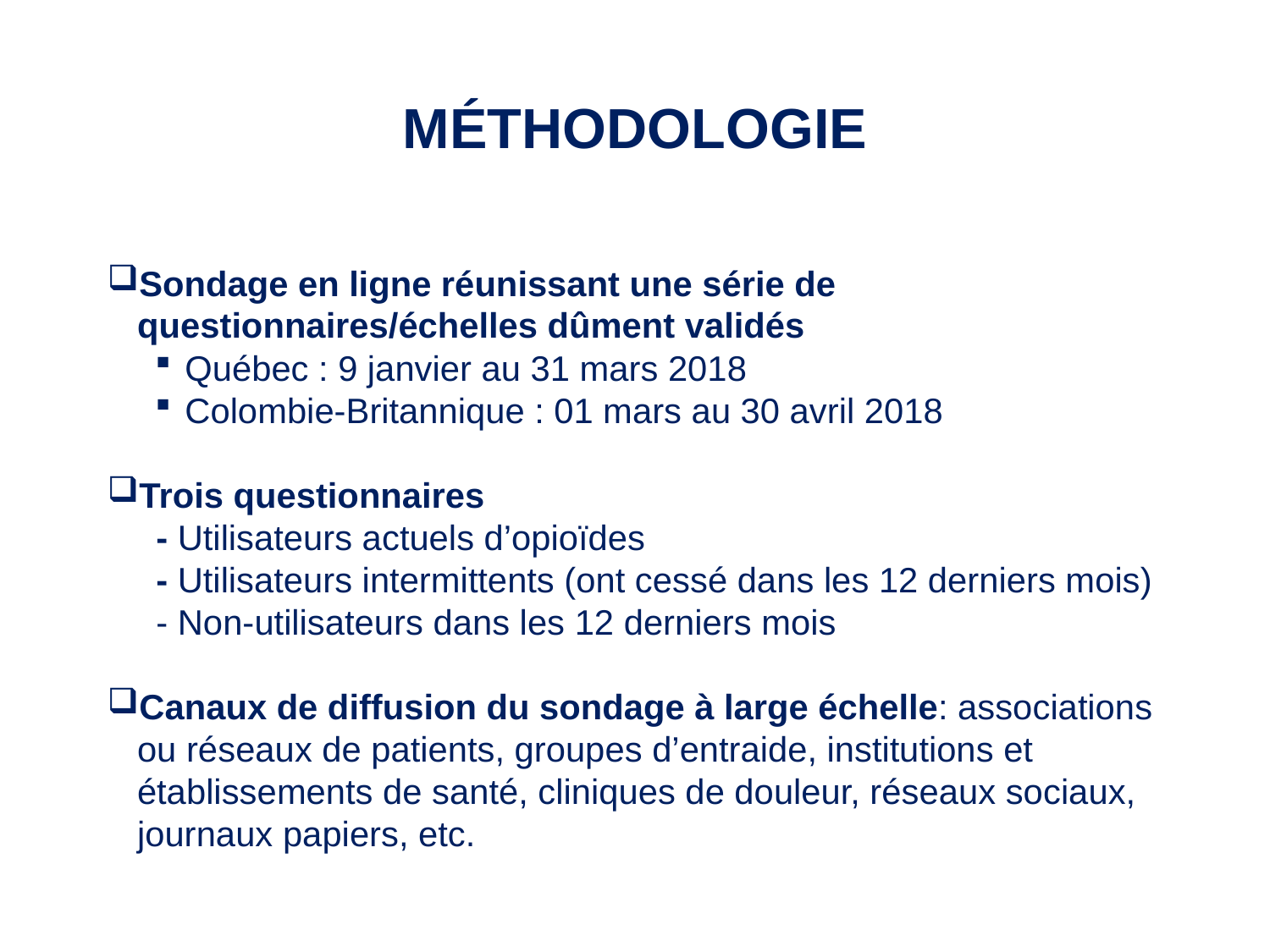

MÉTHODOLOGIE
Sondage en ligne réunissant une série de questionnaires/échelles dûment validés
Québec : 9 janvier au 31 mars 2018
Colombie-Britannique : 01 mars au 30 avril 2018

Trois questionnaires
     - Utilisateurs actuels d’opioïdes
     - Utilisateurs intermittents (ont cessé dans les 12 derniers mois)
     - Non-utilisateurs dans les 12 derniers mois

Canaux de diffusion du sondage à large échelle: associations ou réseaux de patients, groupes d’entraide, institutions et établissements de santé, cliniques de douleur, réseaux sociaux, journaux papiers, etc.